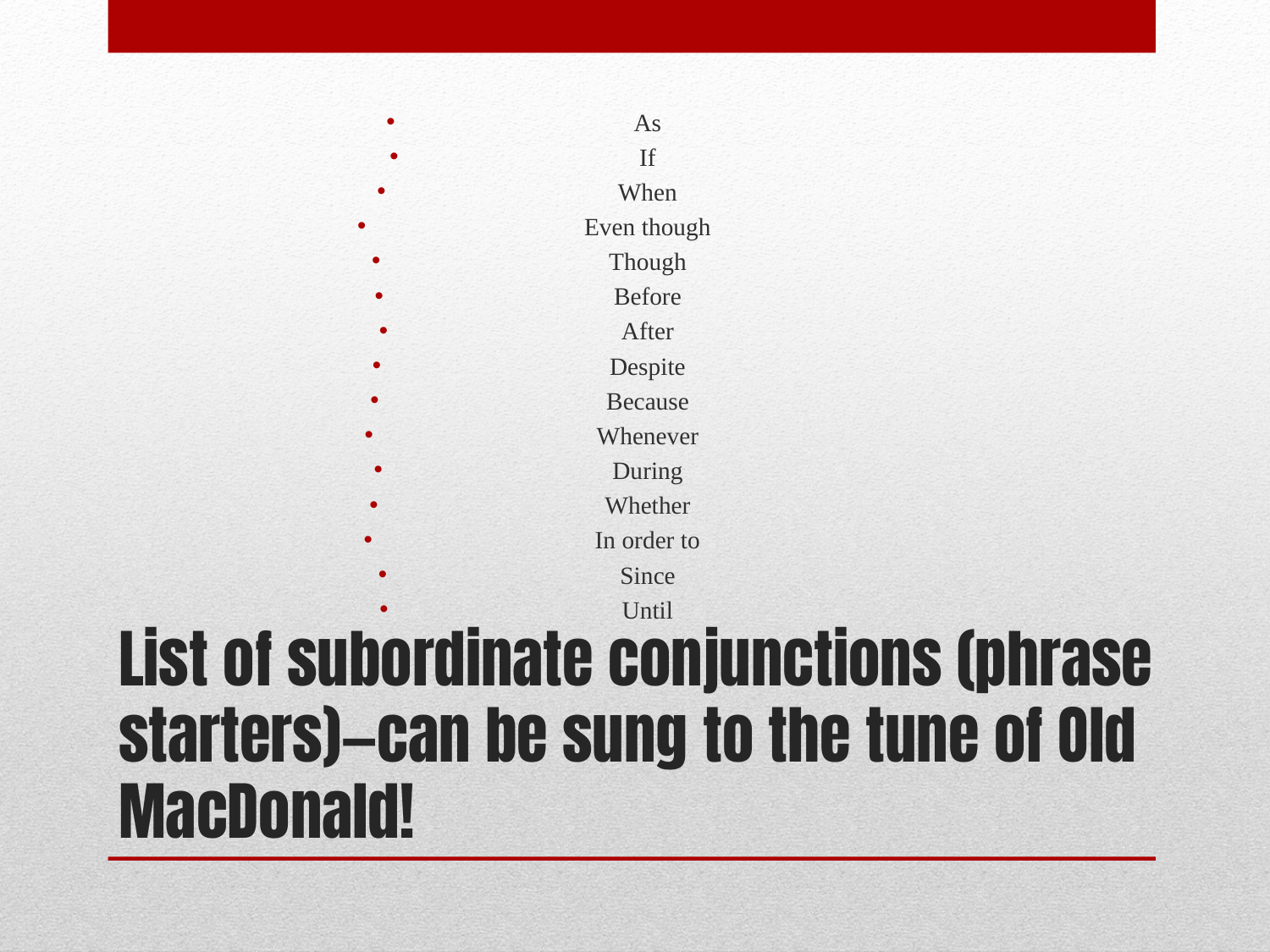

As
If
When
Even though
Though
Before
After
Despite
Because
Whenever
During
Whether
In order to
Since
Until
# List of subordinate conjunctions (phrase starters)—can be sung to the tune of Old MacDonald!